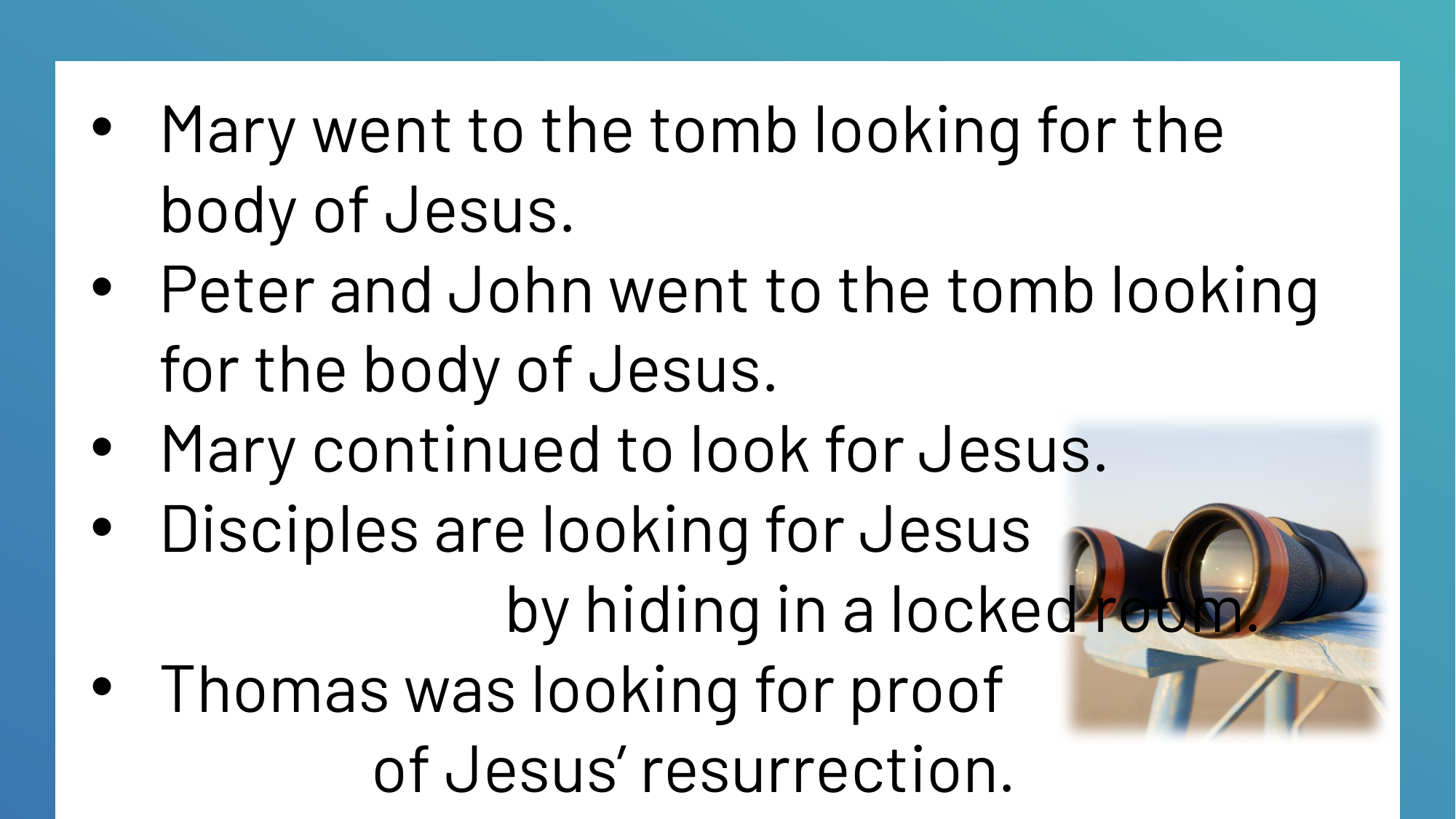

Mary went to the tomb looking for the body of Jesus.
Peter and John went to the tomb looking for the body of Jesus.
Mary continued to look for Jesus.
Disciples are looking for Jesus                                                   by hiding in a locked room.
Thomas was looking for proof                                           of Jesus’ resurrection.